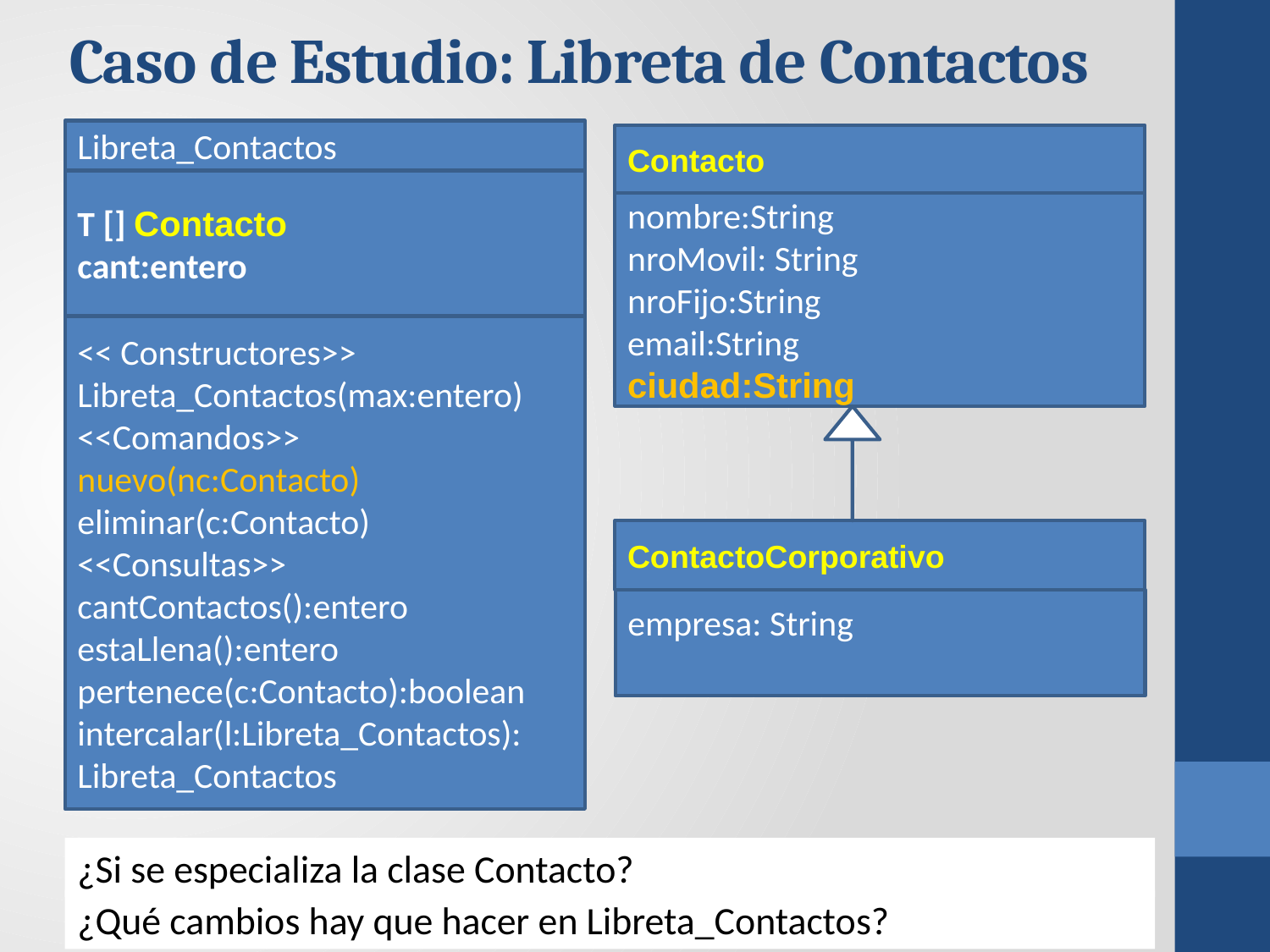

# Caso de Estudio: Libreta de Contactos
Libreta_Contactos
Contacto
T [] Contacto
cant:entero
nombre:String
nroMovil: String
nroFijo:String
email:String
ciudad:String
<< Constructores>>
Libreta_Contactos(max:entero)
<<Comandos>>
nuevo(nc:Contacto)
eliminar(c:Contacto)
<<Consultas>>
cantContactos():entero
estaLlena():entero
pertenece(c:Contacto):boolean
intercalar(l:Libreta_Contactos):
Libreta_Contactos

ContactoCorporativo
empresa: String

¿Si se especializa la clase Contacto?
¿Qué cambios hay que hacer en Libreta_Contactos?